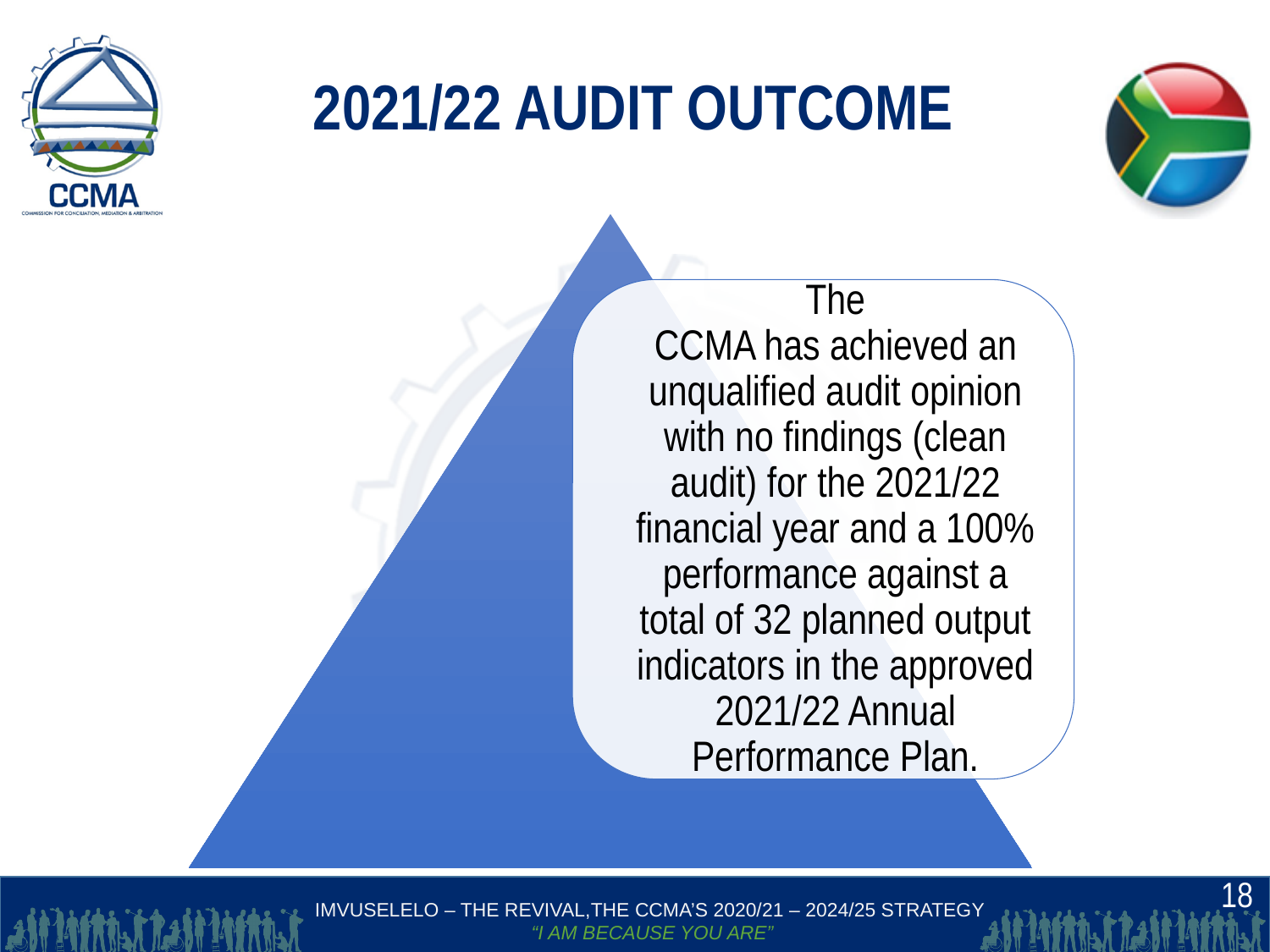

# 2021/22 AUDIT OUTCOME
The CCMA has achieved an unqualified audit opinion with no findings (clean audit) for the 2021/22 financial year and a 100% performance against a total of 32 planned output indicators in the approved 2021/22 Annual Performance Plan.
18